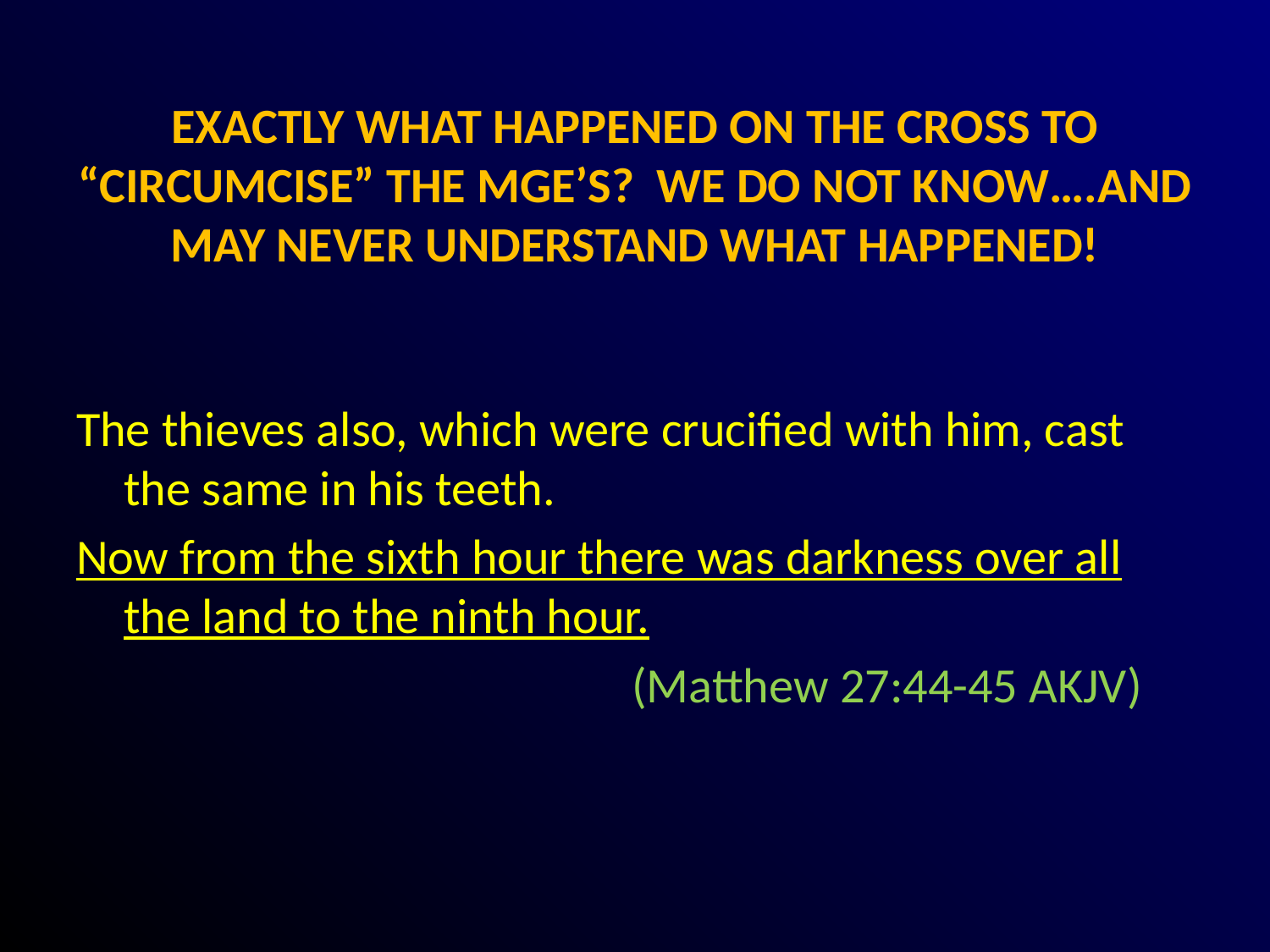

# EXACTLY WHAT HAPPENED ON THE CROSS TO “CIRCUMCISE” THE MGE’S?  WE DO NOT KNOW….AND MAY NEVER UNDERSTAND WHAT HAPPENED!
The thieves also, which were crucified with him, cast the same in his teeth.
Now from the sixth hour there was darkness over all the land to the ninth hour.
					(Matthew 27:44-45 AKJV)